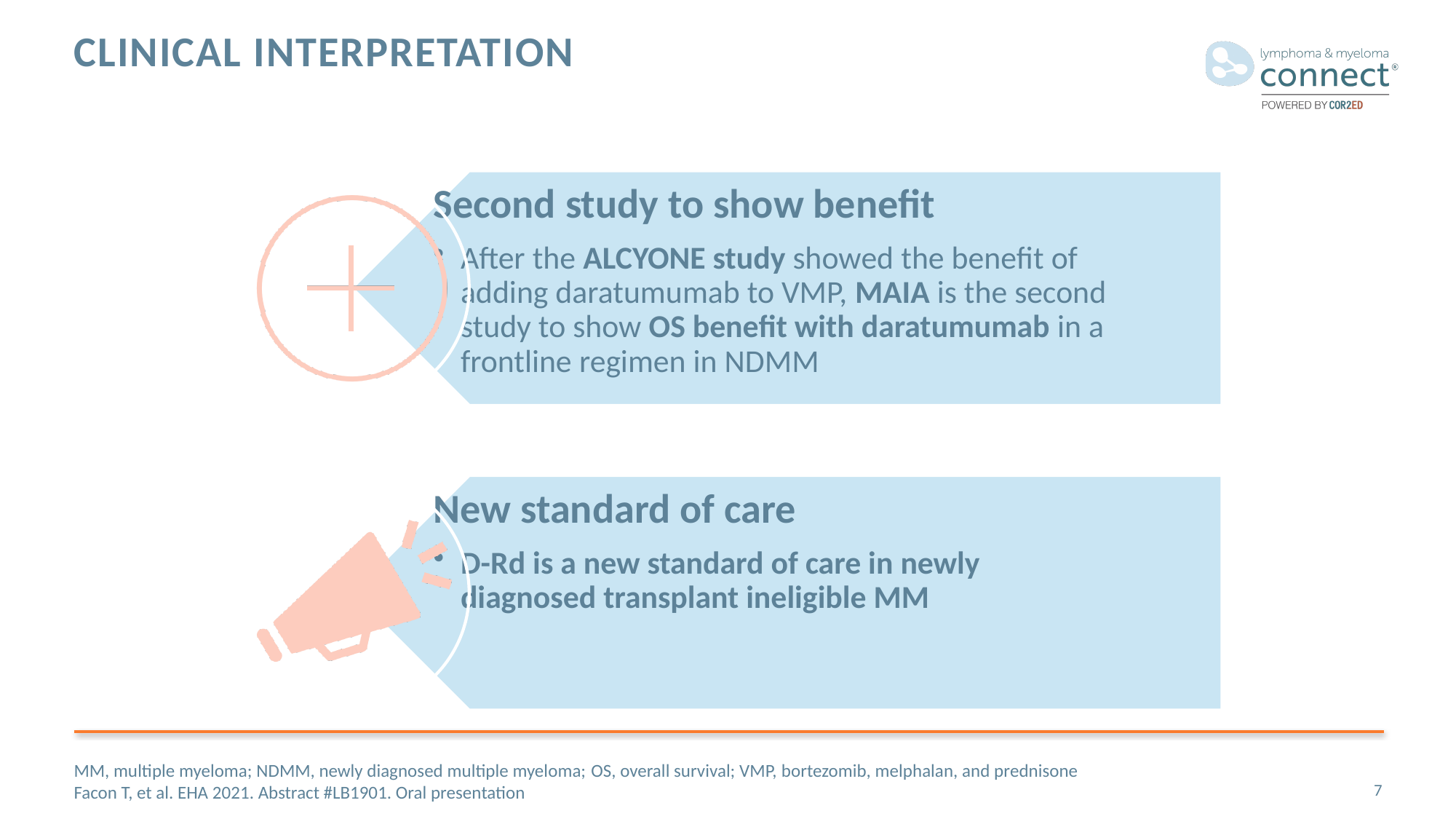

# Clinical interpretation
Second study to show benefit
After the ALCYONE study showed the benefit of adding daratumumab to VMP, MAIA is the second study to show OS benefit with daratumumab in a frontline regimen in NDMM
New standard of care
D-Rd is a new standard of care in newly diagnosed transplant ineligible MM
MM, multiple myeloma; NDMM, newly diagnosed multiple myeloma; OS, overall survival; VMP, bortezomib, melphalan, and prednisone
Facon T, et al. EHA 2021. Abstract #LB1901. Oral presentation
7